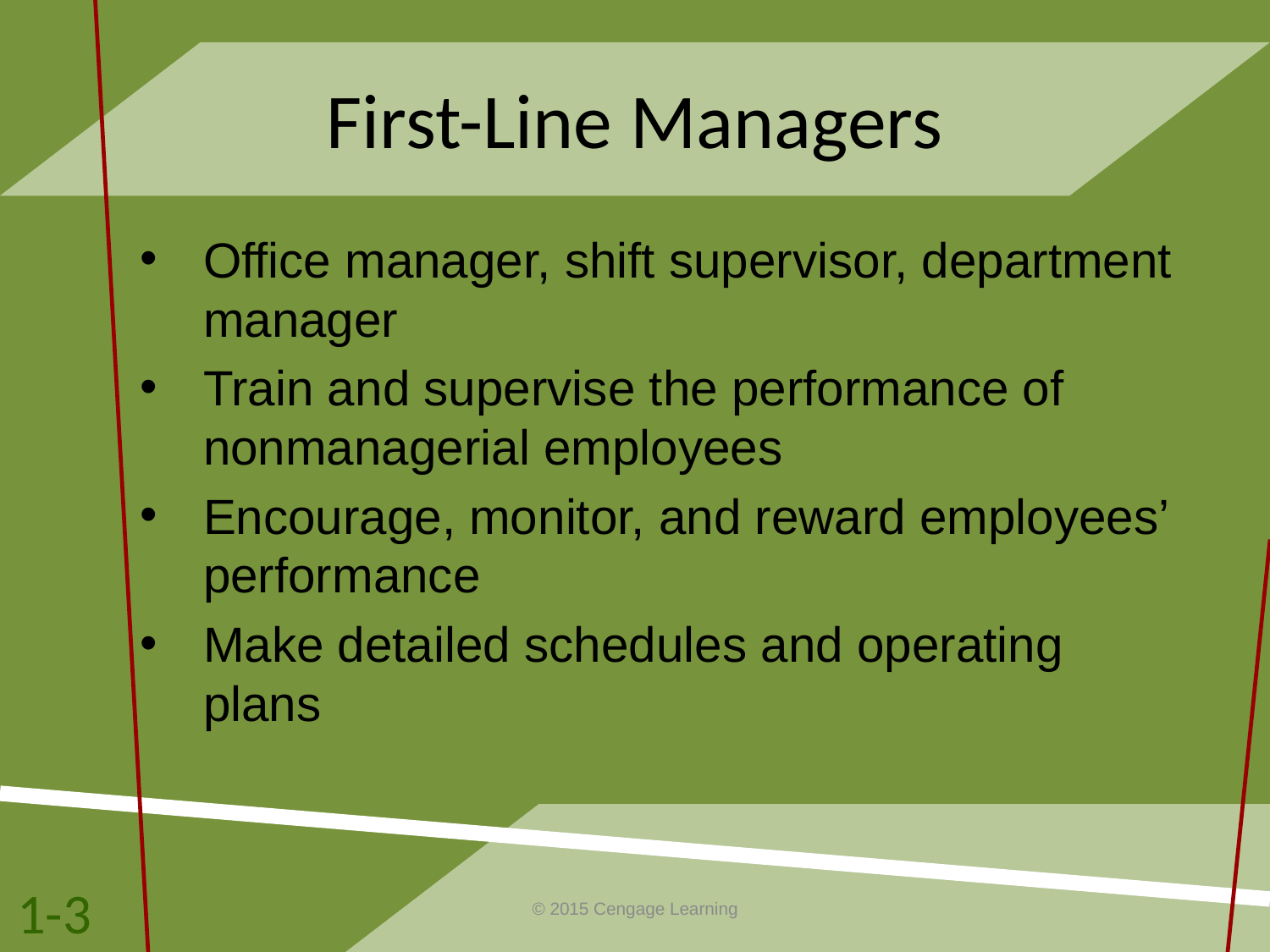

# First-Line Managers
Office manager, shift supervisor, department manager
Train and supervise the performance of nonmanagerial employees
Encourage, monitor, and reward employees’ performance
Make detailed schedules and operating plans
1-3
© 2015 Cengage Learning